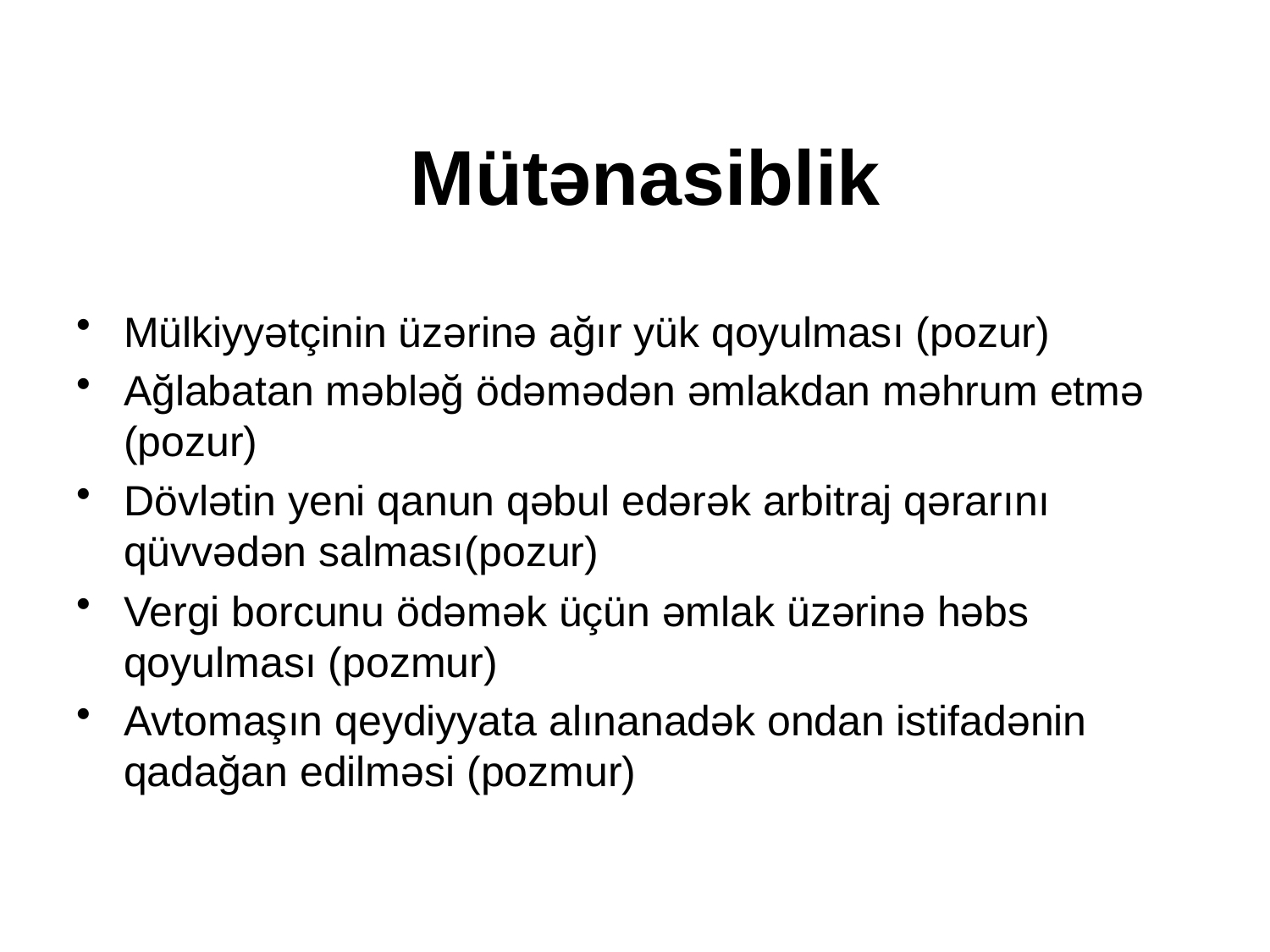

# Mütənasiblik

Mülkiyyətçinin üzərinə ağır yük qoyulması (pozur)
Ağlabatan məbləğ ödəmədən əmlakdan məhrum etmə (pozur)
Dövlətin yeni qanun qəbul edərək arbitraj qərarını qüvvədən salması(pozur)
Vergi borcunu ödəmək üçün əmlak üzərinə həbs qoyulması (pozmur)
Avtomaşın qeydiyyata alınanadək ondan istifadənin qadağan edilməsi (pozmur)